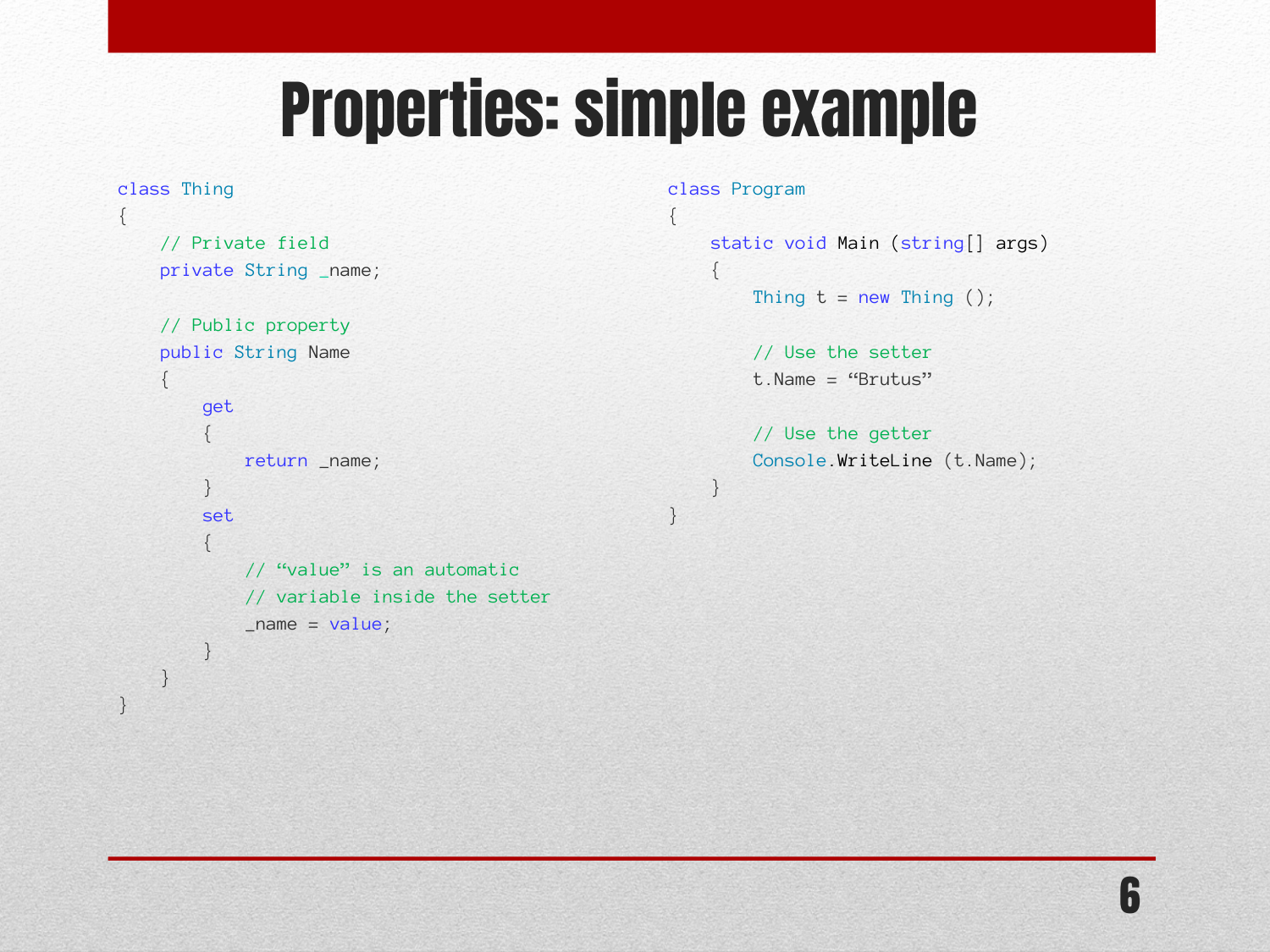

# Properties: simple example
class Thing
{
    // Private field
    private String _name;

    // Public property
    public String Name
    {
        get
        {
            return _name;
        }
        set
        {
            // “value” is an automatic
            // variable inside the setter
            _name = value;
        }
    }
}

class Program
{
    static void Main (string[] args)
    {
        Thing t = new Thing ();

        // Use the setter
        t.Name = “Brutus”

        // Use the getter
        Console.WriteLine (t.Name);
    }
}

6